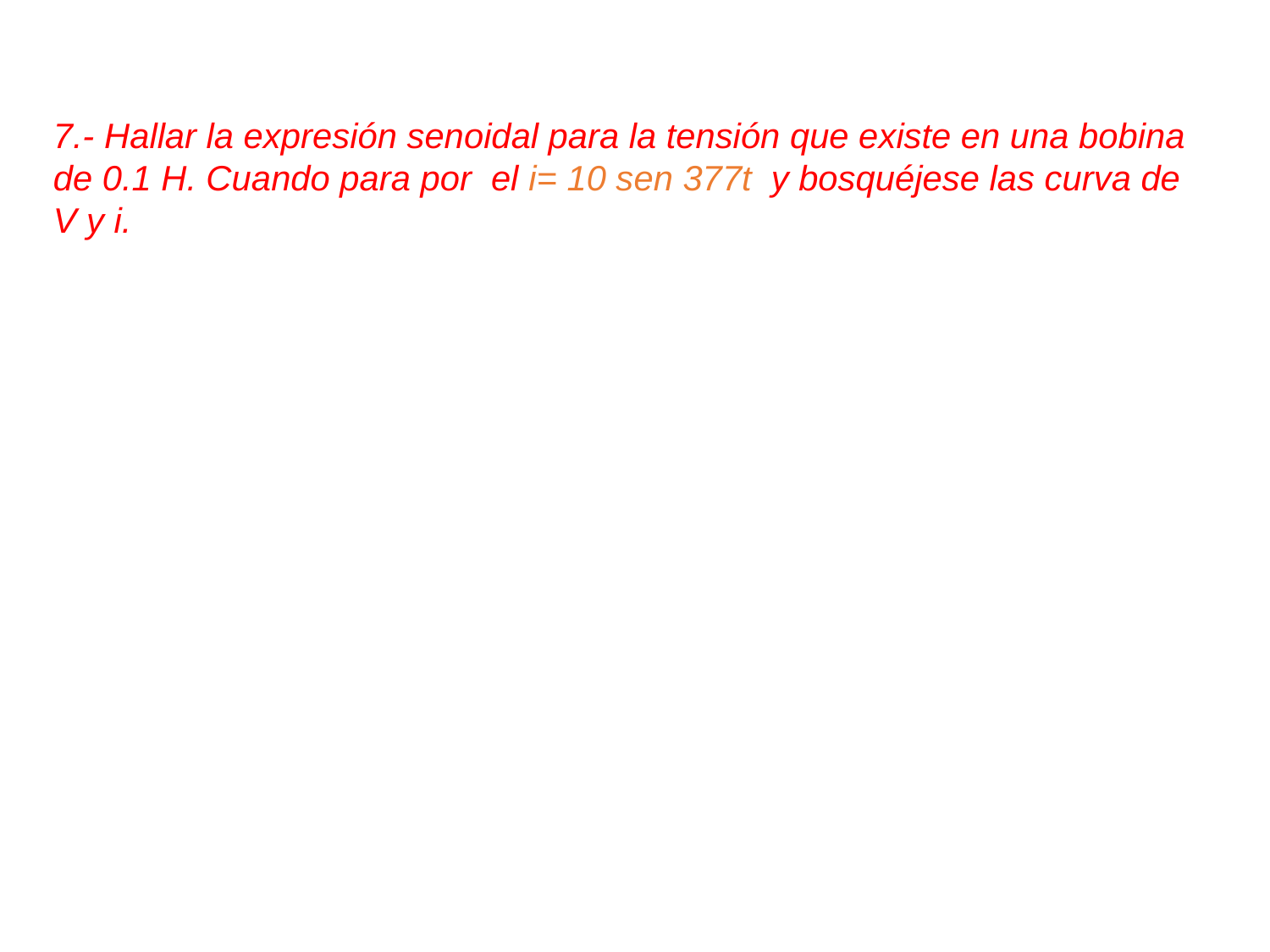

7.- Hallar la expresión senoidal para la tensión que existe en una bobina de 0.1 H. Cuando para por  el i= 10 sen 377t  y bosquéjese las curva de V y i.